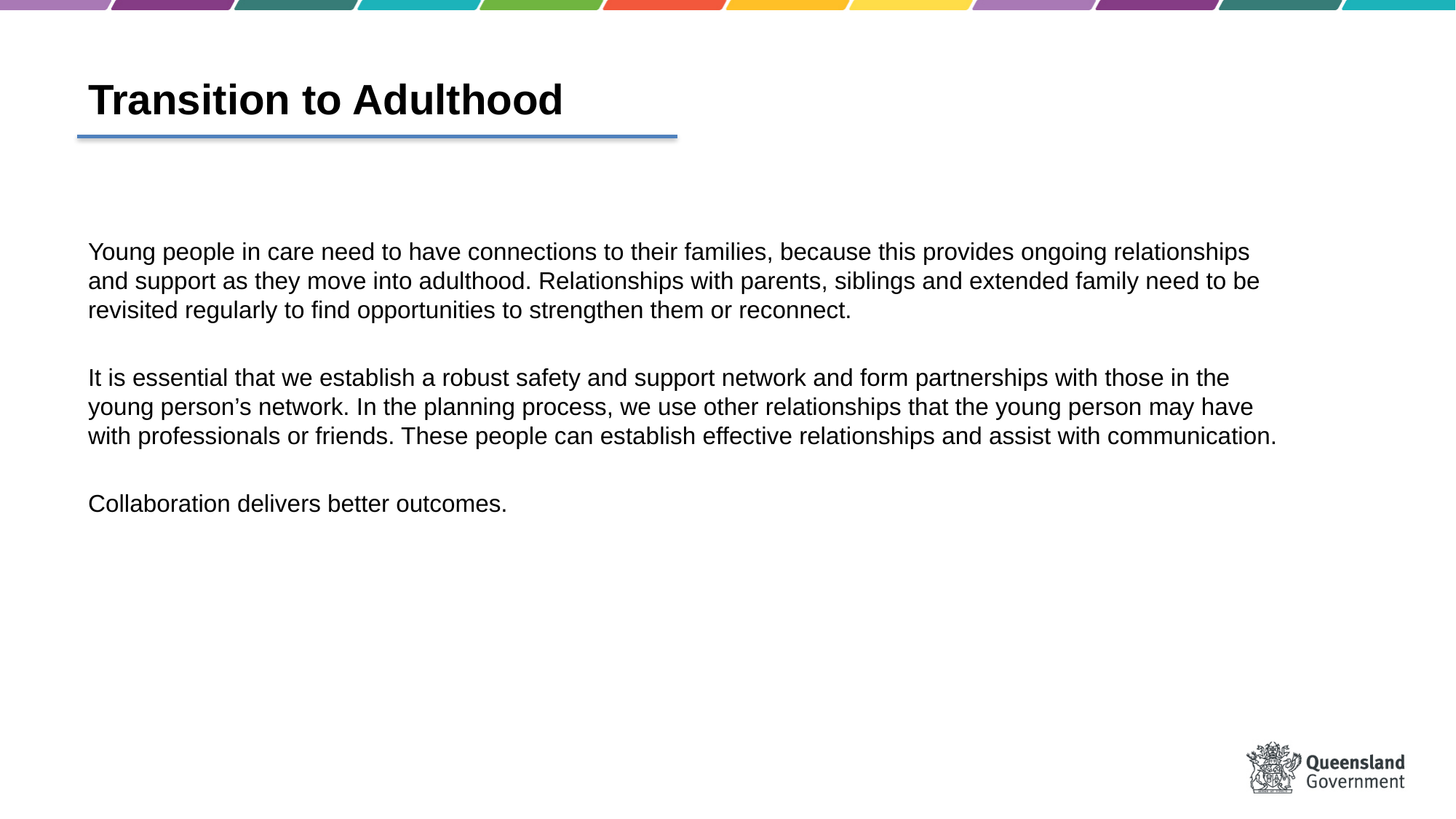

# Transition to Adulthood

Young people in care need to have connections to their families, because this provides ongoing relationships and support as they move into adulthood. Relationships with parents, siblings and extended family need to be revisited regularly to find opportunities to strengthen them or reconnect.

It is essential that we establish a robust safety and support network and form partnerships with those in the young person’s network. In the planning process, we use other relationships that the young person may have with professionals or friends. These people can establish effective relationships and assist with communication.

Collaboration delivers better outcomes.